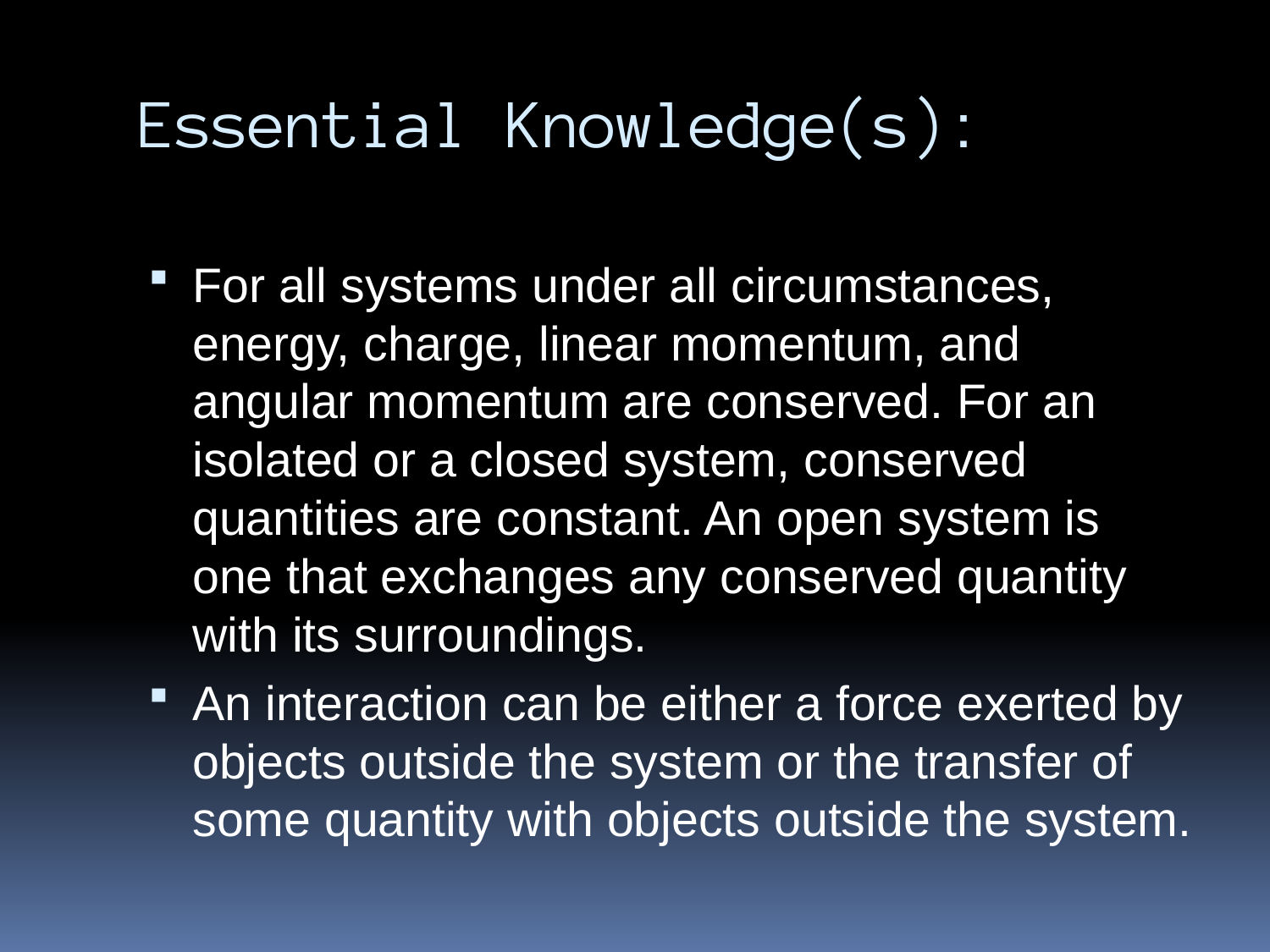

# Essential Knowledge(s):
For all systems under all circumstances, energy, charge, linear momentum, and angular momentum are conserved. For an isolated or a closed system, conserved quantities are constant. An open system is one that exchanges any conserved quantity with its surroundings.
An interaction can be either a force exerted by objects outside the system or the transfer of some quantity with objects outside the system.